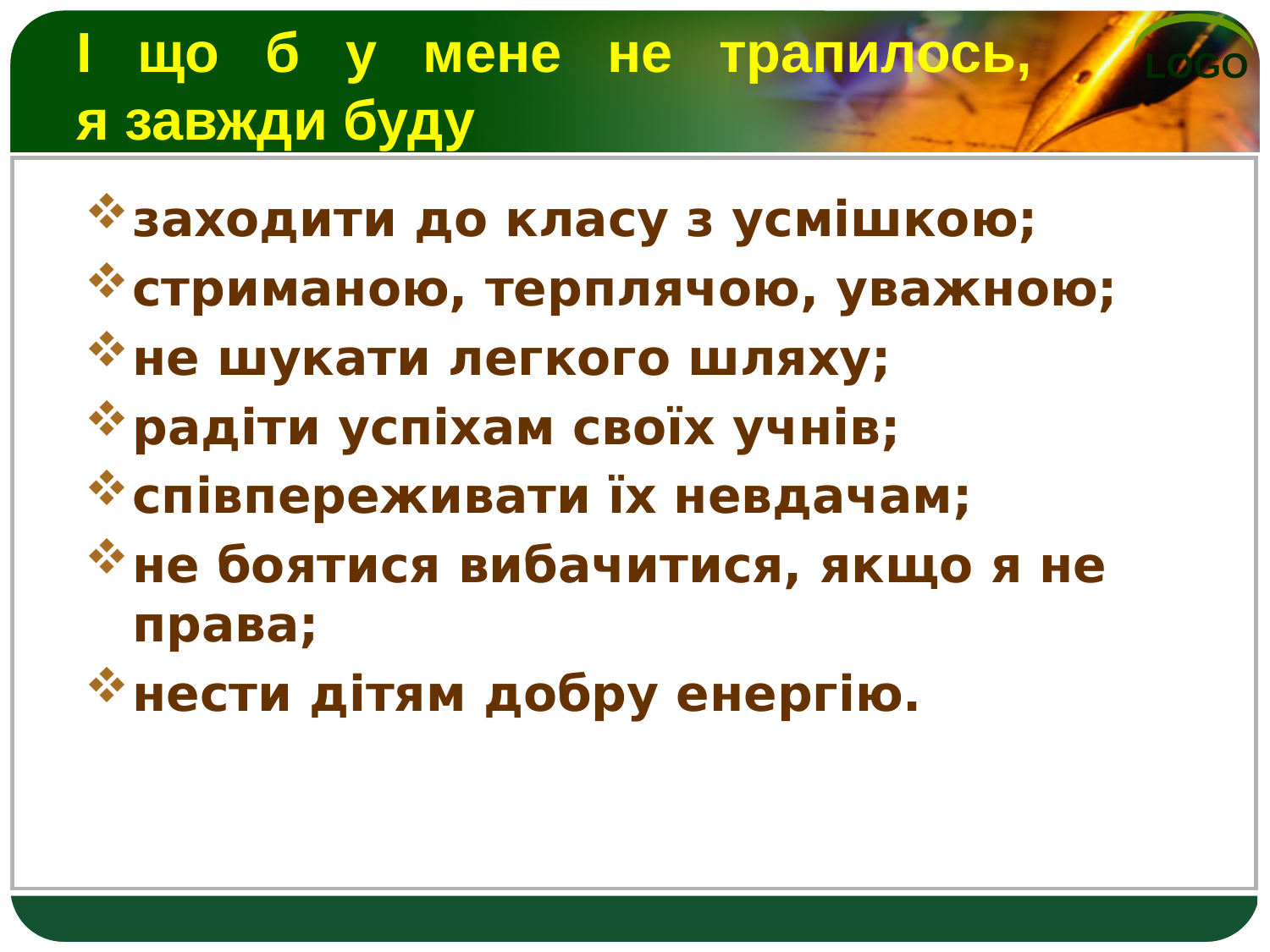

# І що б у мене не трапилось, я завжди буду
заходити до класу з усмішкою;
стриманою, терплячою, уважною;
не шукати легкого шляху;
радіти успіхам своїх учнів;
співпереживати їх невдачам;
не боятися вибачитися, якщо я не права;
нести дітям добру енергію.